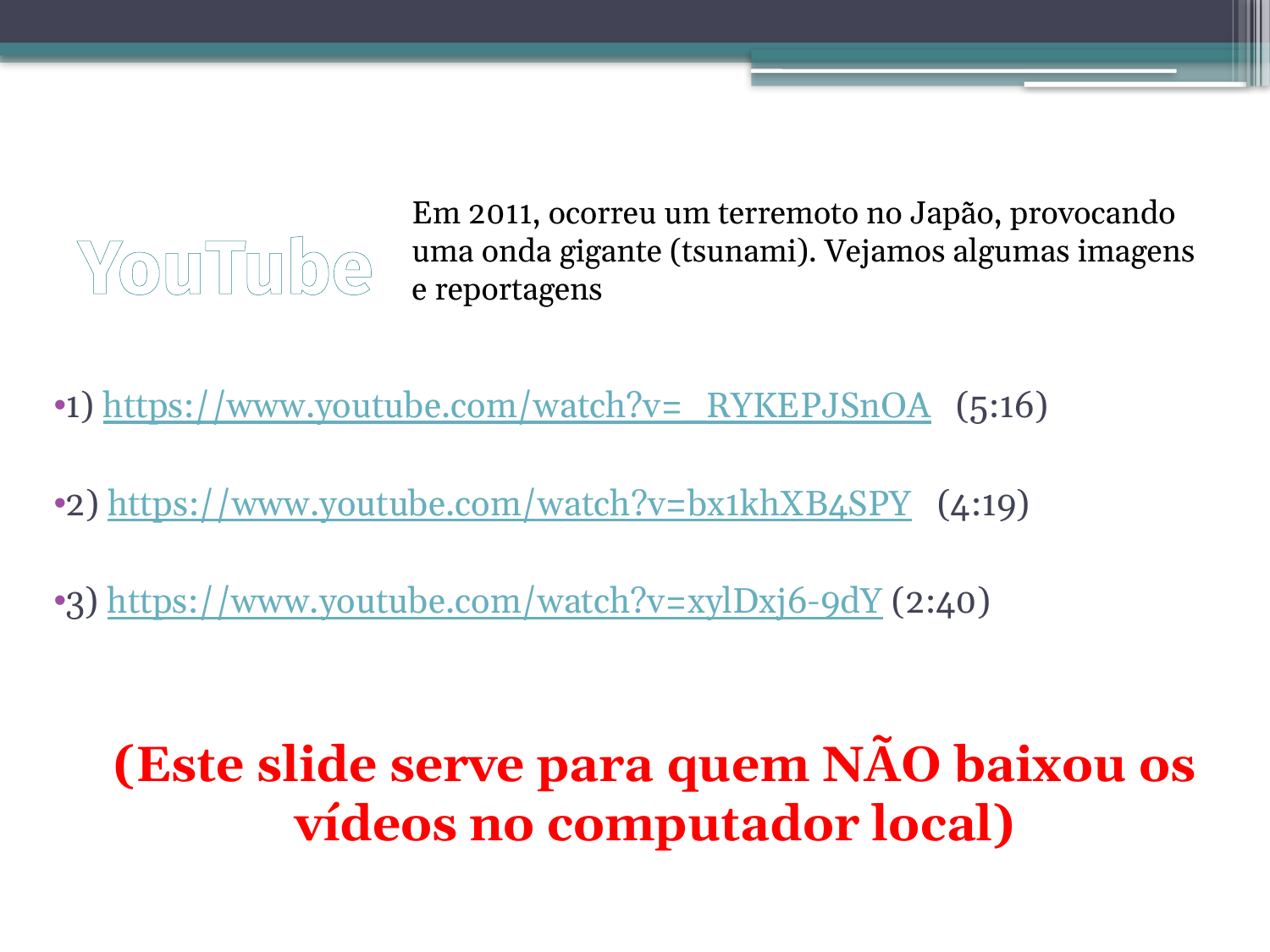

# YouTube
Em 2011, ocorreu um terremoto no Japão, provocando
uma onda gigante (tsunami). Vejamos algumas imagens
e reportagens
1) https://www.youtube.com/watch?v=_RYKEPJSnOA   (5:16)

2) https://www.youtube.com/watch?v=bx1khXB4SPY   (4:19)

3) https://www.youtube.com/watch?v=xylDxj6-9dY (2:40)

(Este slide serve para quem NÃO baixou os vídeos no computador local)